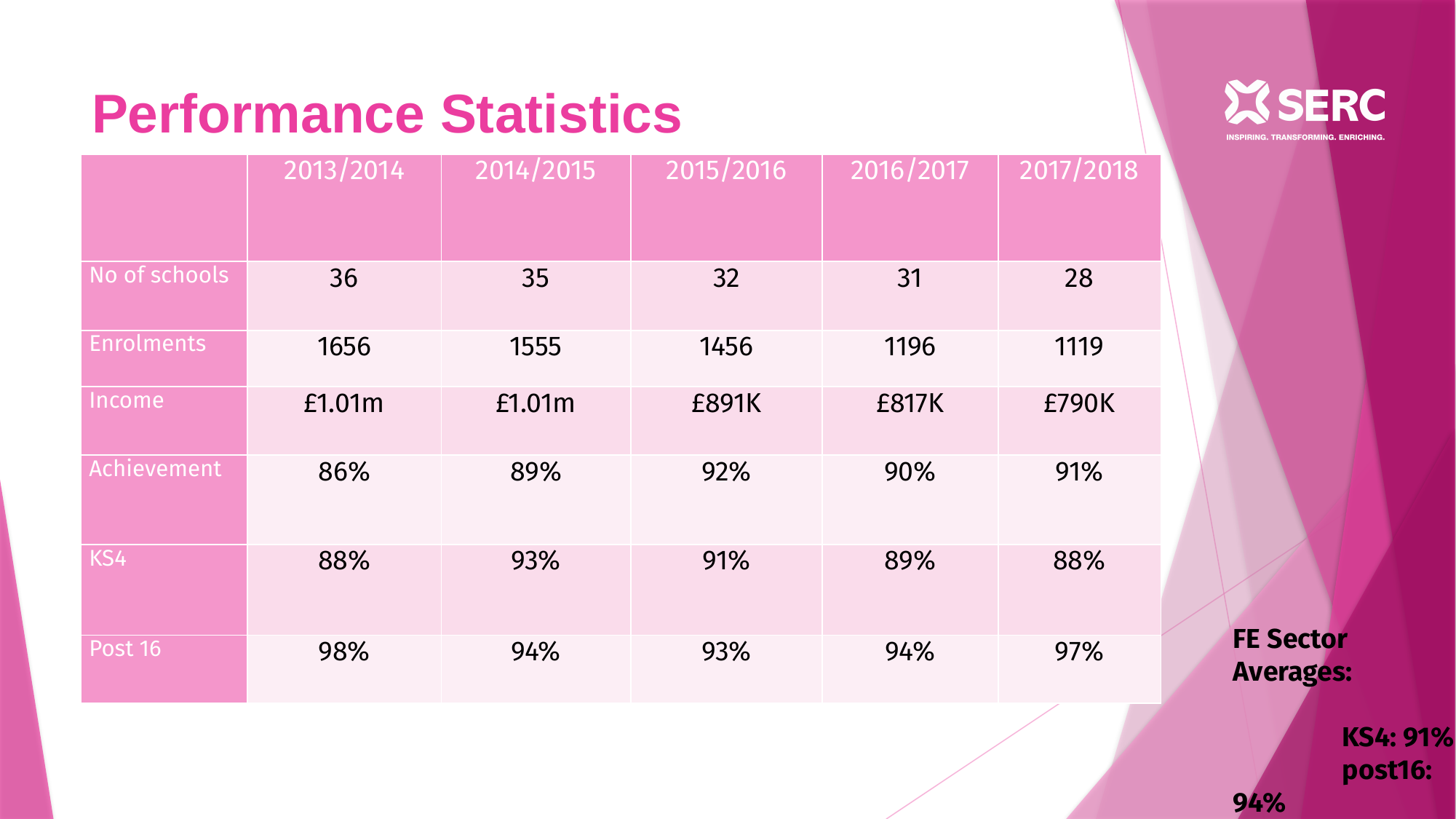

# Performance Statistics
|  | 2013/2014 | 2014/2015 | 2015/2016 | 2016/2017 | 2017/2018 |
| --- | --- | --- | --- | --- | --- |
| No of schools | 36 | 35 | 32 | 31 | 28 |
| Enrolments | 1656 | 1555 | 1456 | 1196 | 1119 |
| Income | £1.01m | £1.01m | £891K | £817K | £790K |
| Achievement | 86% | 89% | 92% | 90% | 91% |
| KS4 | 88% | 93% | 91% | 89% | 88% |
| Post 16 | 98% | 94% | 93% | 94% | 97% |
FE Sector Averages:

	KS4: 91%
	post16: 94%